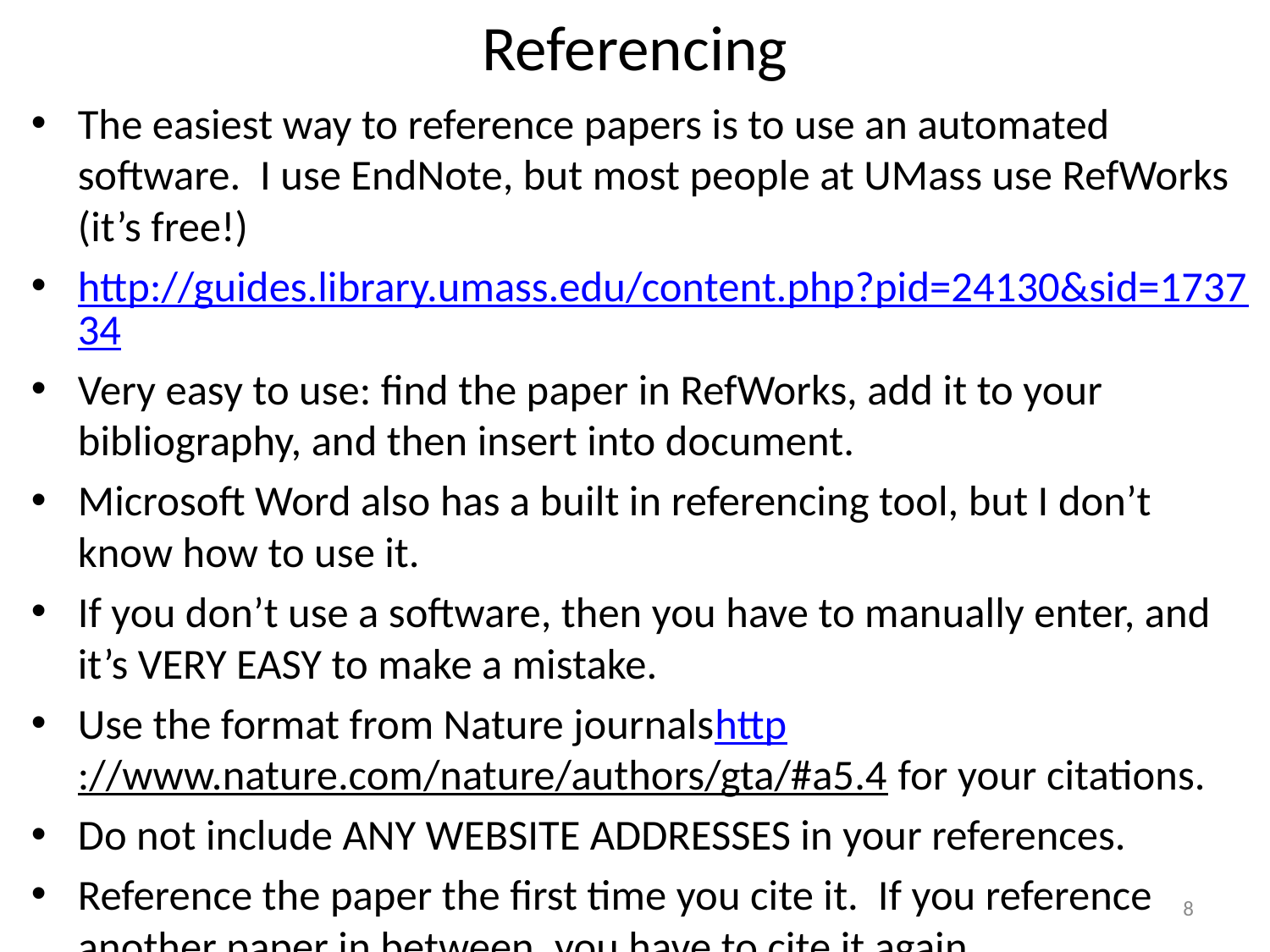

# Referencing
The easiest way to reference papers is to use an automated software.  I use EndNote, but most people at UMass use RefWorks (it’s free!)
http://guides.library.umass.edu/content.php?pid=24130&sid=173734
Very easy to use: find the paper in RefWorks, add it to your bibliography, and then insert into document.
Microsoft Word also has a built in referencing tool, but I don’t know how to use it.
If you don’t use a software, then you have to manually enter, and it’s VERY EASY to make a mistake.
Use the format from Nature journalshttp://www.nature.com/nature/authors/gta/#a5.4 for your citations.
Do not include ANY WEBSITE ADDRESSES in your references.
Reference the paper the first time you cite it.  If you reference another paper in between, you have to cite it again.
8